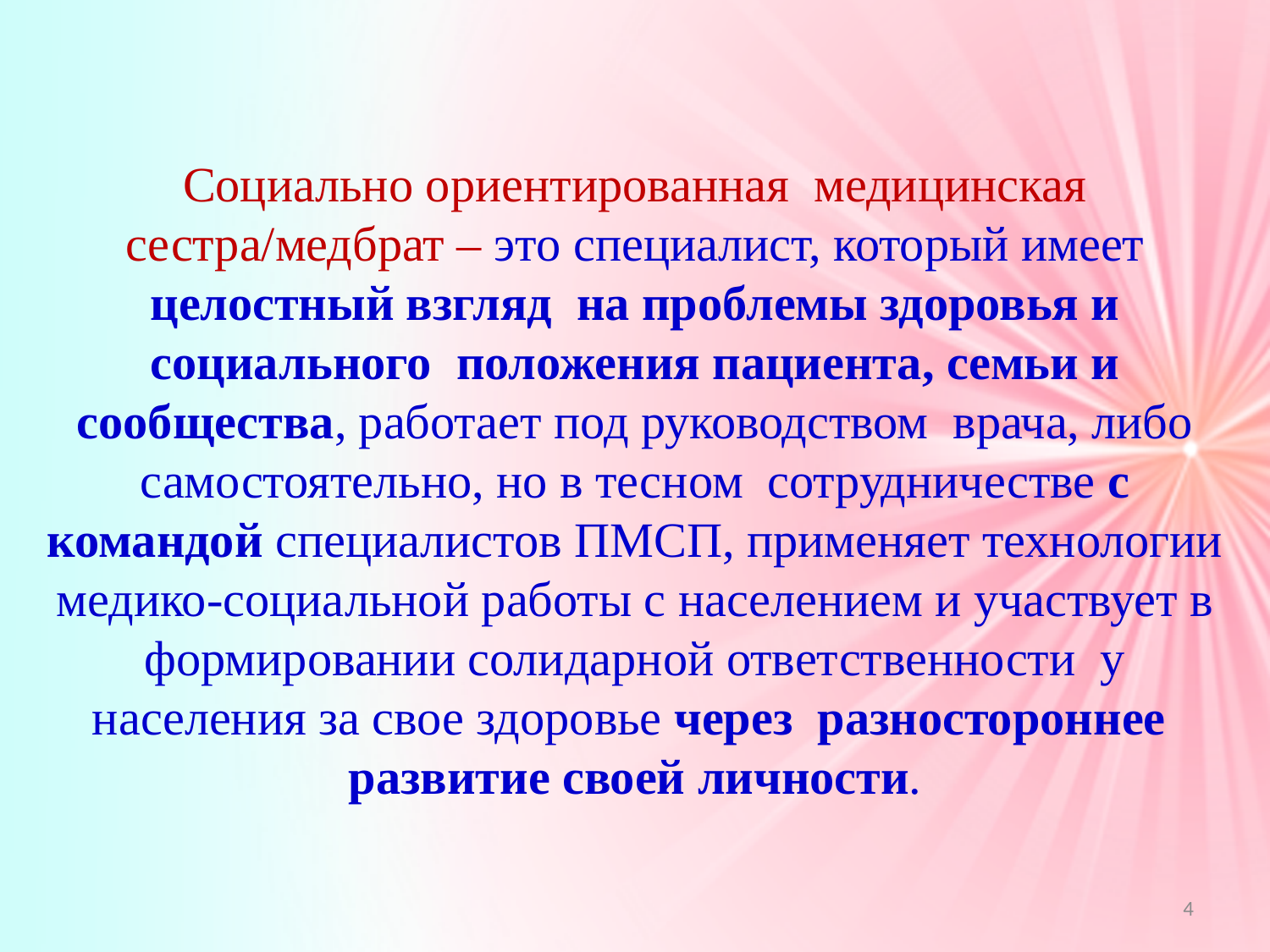

Социально ориентированная  медицинская сестра/медбрат – это специалист, который имеет целостный взгляд  на проблемы здоровья и социального  положения пациента, семьи и сообщества, работает под руководством  врача, либо самостоятельно, но в тесном  сотрудничестве с командой специалистов ПМСП, применяет технологии медико-социальной работы с населением и участвует в формировании солидарной ответственности  у населения за свое здоровье через  разностороннее  развитие своей личности.
4